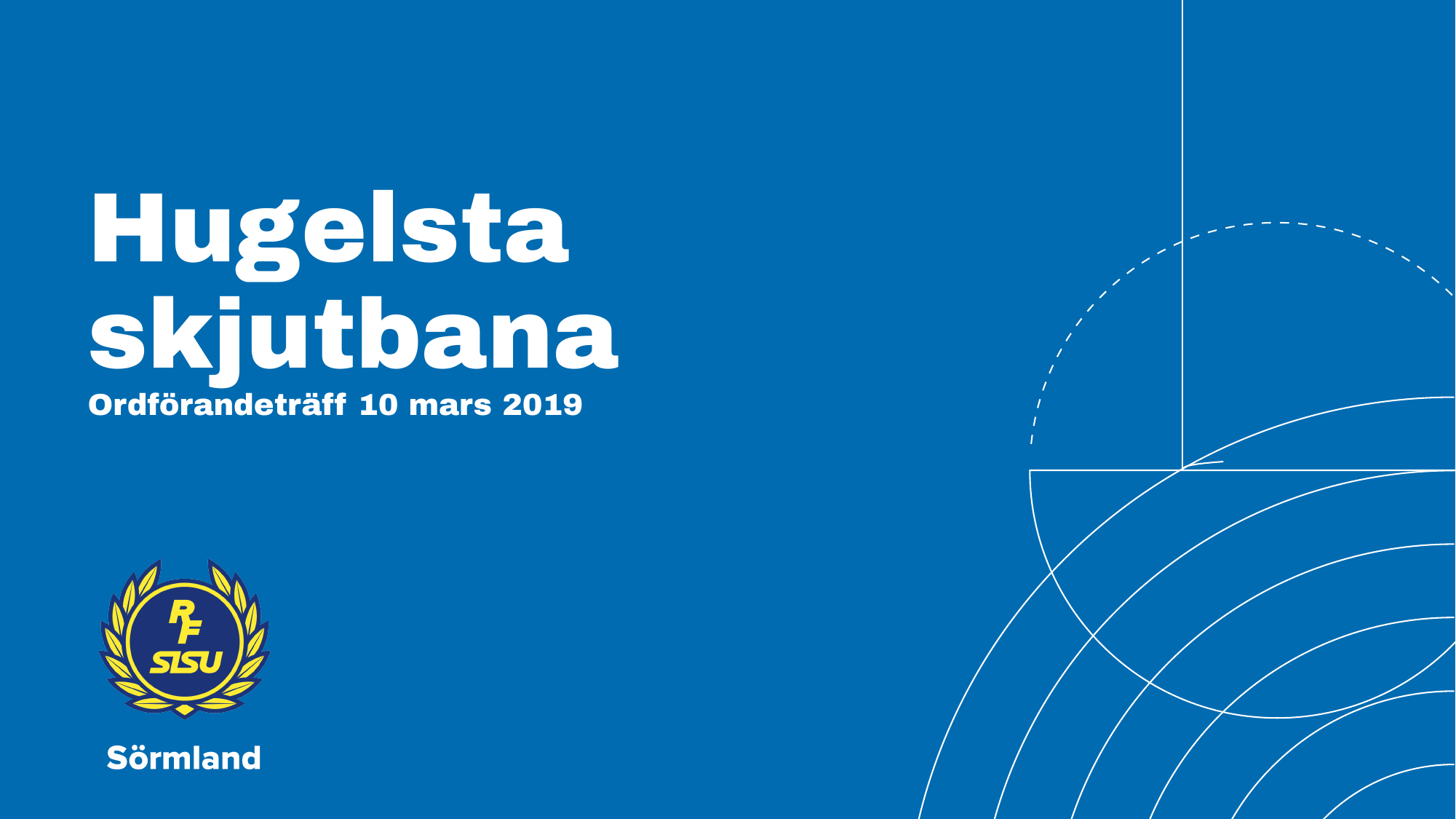

# Hugelsta skjutbana Ordförandeträff 10 mars 2019